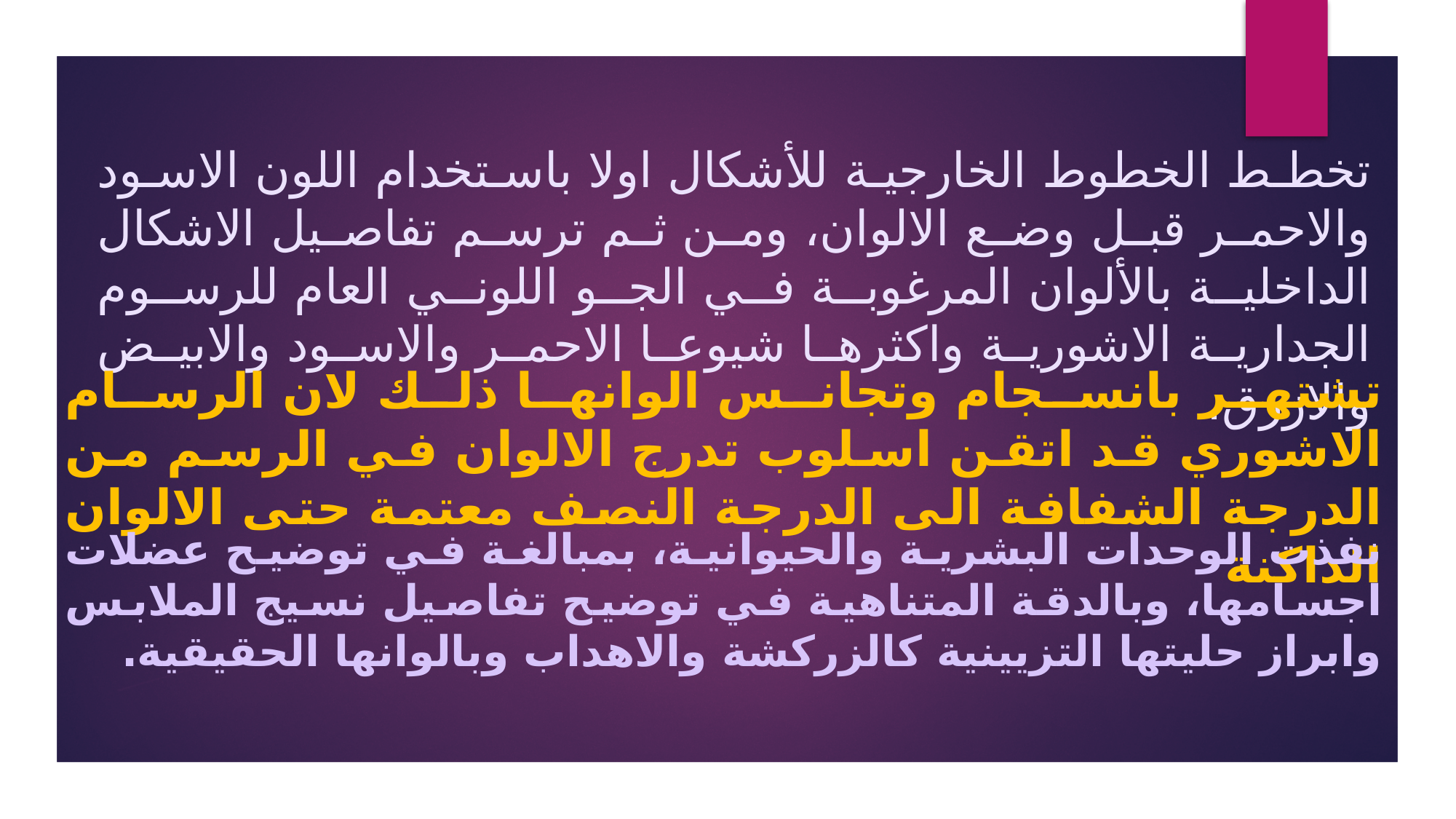

تخطط الخطوط الخارجية للأشكال اولا باستخدام اللون الاسود والاحمر قبل وضع الالوان، ومن ثم ترسم تفاصيل الاشكال الداخلية بالألوان المرغوبة في الجو اللوني العام للرسوم الجدارية الاشورية واكثرها شيوعا الاحمر والاسود والابيض والازرق.
تشتهر بانسجام وتجانس الوانها ذلك لان الرسام الاشوري قد اتقن اسلوب تدرج الالوان في الرسم من الدرجة الشفافة الى الدرجة النصف معتمة حتى الالوان الداكنة
نفذت الوحدات البشرية والحيوانية، بمبالغة في توضيح عضلات اجسامها، وبالدقة المتناهية في توضيح تفاصيل نسيج الملابس وابراز حليتها التزيينية كالزركشة والاهداب وبالوانها الحقيقية.